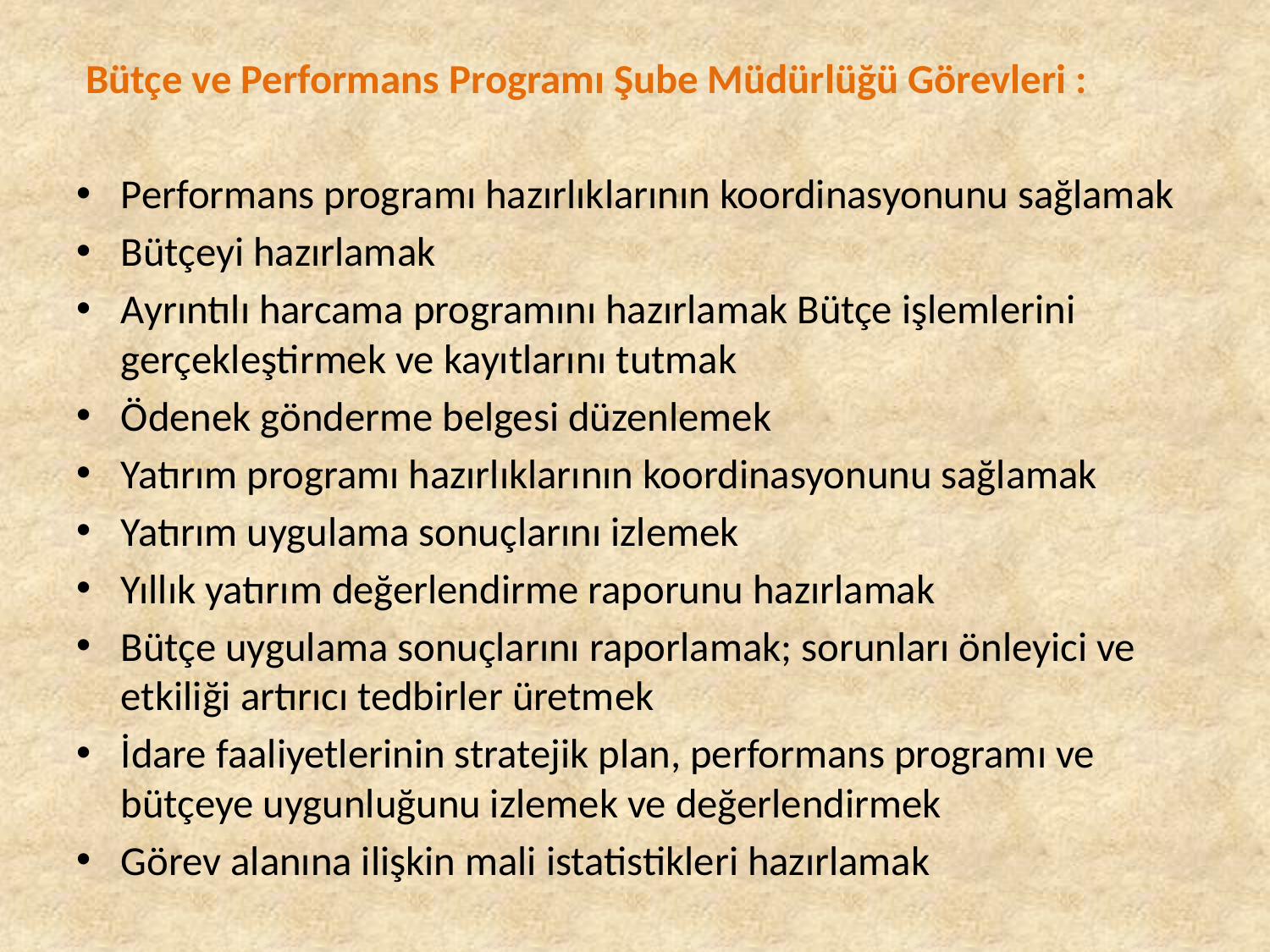

Bütçe ve Performans Programı Şube Müdürlüğü Görevleri :

Performans programı hazırlıklarının koordinasyonunu sağlamak
Bütçeyi hazırlamak
Ayrıntılı harcama programını hazırlamak Bütçe işlemlerini gerçekleştirmek ve kayıtlarını tutmak
Ödenek gönderme belgesi düzenlemek
Yatırım programı hazırlıklarının koordinasyonunu sağlamak
Yatırım uygulama sonuçlarını izlemek
Yıllık yatırım değerlendirme raporunu hazırlamak
Bütçe uygulama sonuçlarını raporlamak; sorunları önleyici ve etkiliği artırıcı tedbirler üretmek
İdare faaliyetlerinin stratejik plan, performans programı ve bütçeye uygunluğunu izlemek ve değerlendirmek
Görev alanına ilişkin mali istatistikleri hazırlamak